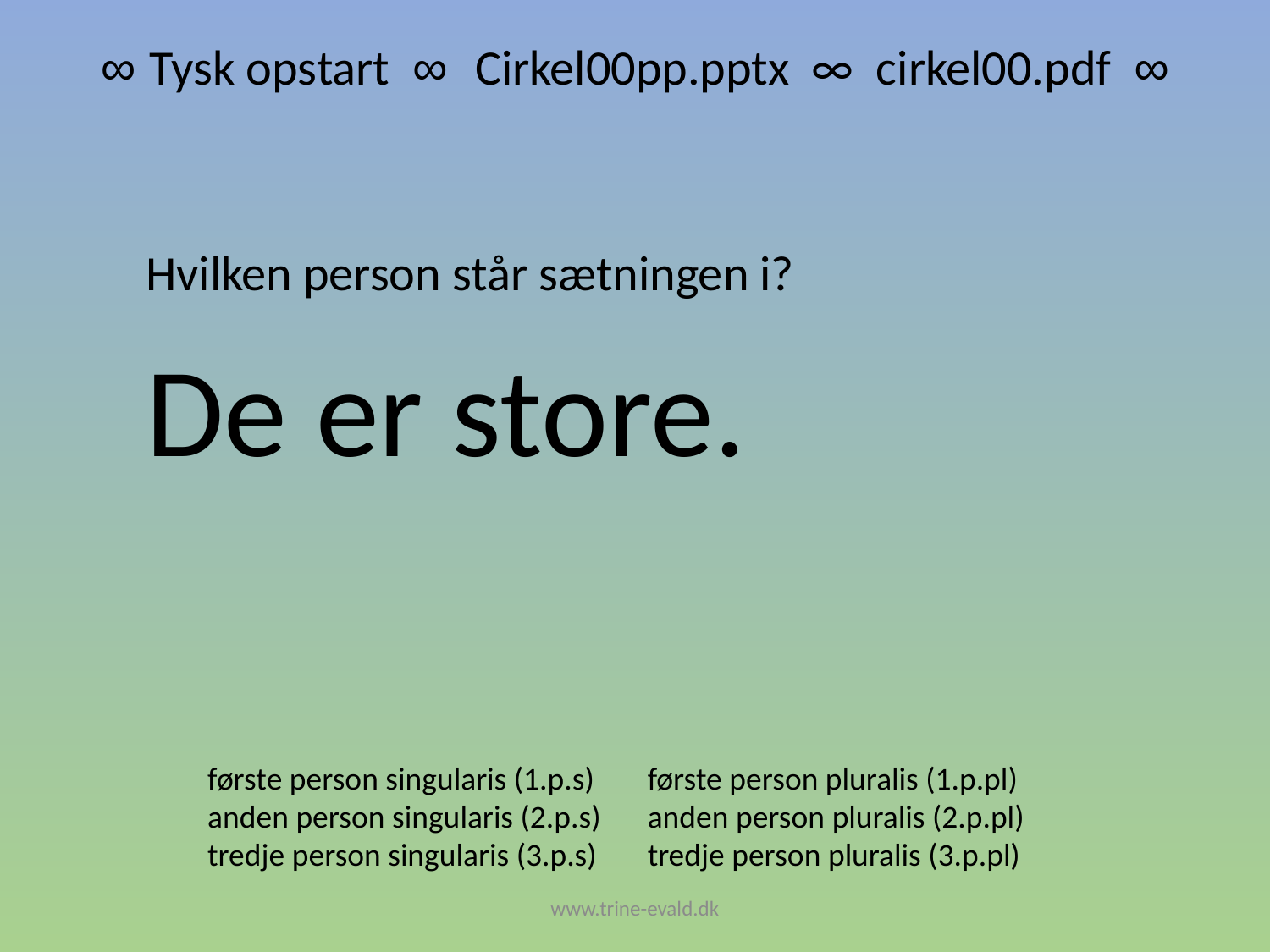

∞ Tysk opstart  ∞  Cirkel00pp.pptx  ∞  cirkel00.pdf  ∞
Hvilken person står sætningen i?
De er store.
første person singularis (1.p.s)
anden person singularis (2.p.s)
tredje person singularis (3.p.s)
første person pluralis (1.p.pl)
anden person pluralis (2.p.pl)
tredje person pluralis (3.p.pl)
www.trine-evald.dk